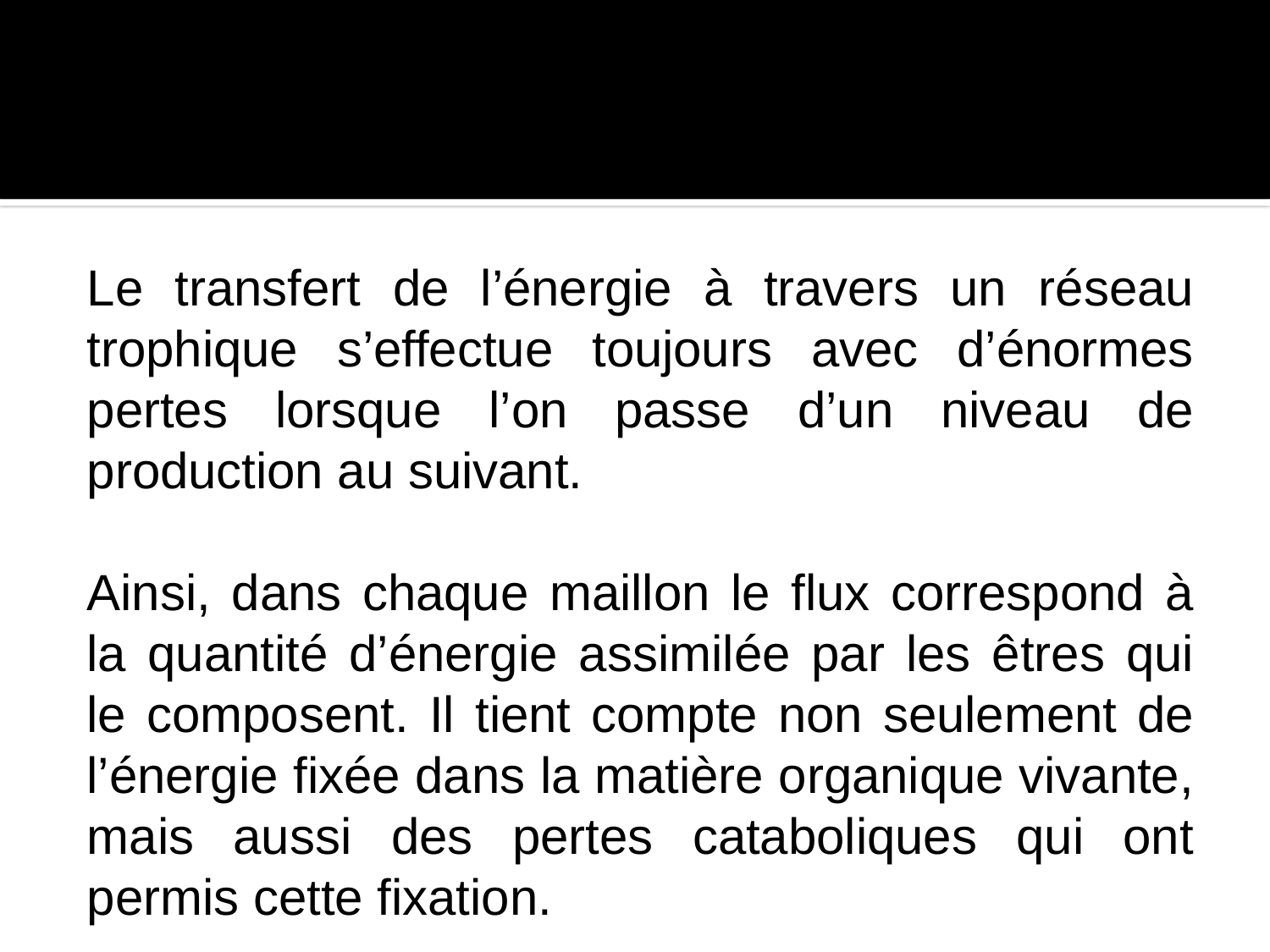

#
Le transfert de l’énergie à travers un réseau trophique s’effectue toujours avec d’énormes pertes lorsque l’on passe d’un niveau de production au suivant.

Ainsi, dans chaque maillon le flux correspond à la quantité d’énergie assimilée par les êtres qui le composent. Il tient compte non seulement de l’énergie fixée dans la matière organique vivante, mais aussi des pertes cataboliques qui ont permis cette fixation.